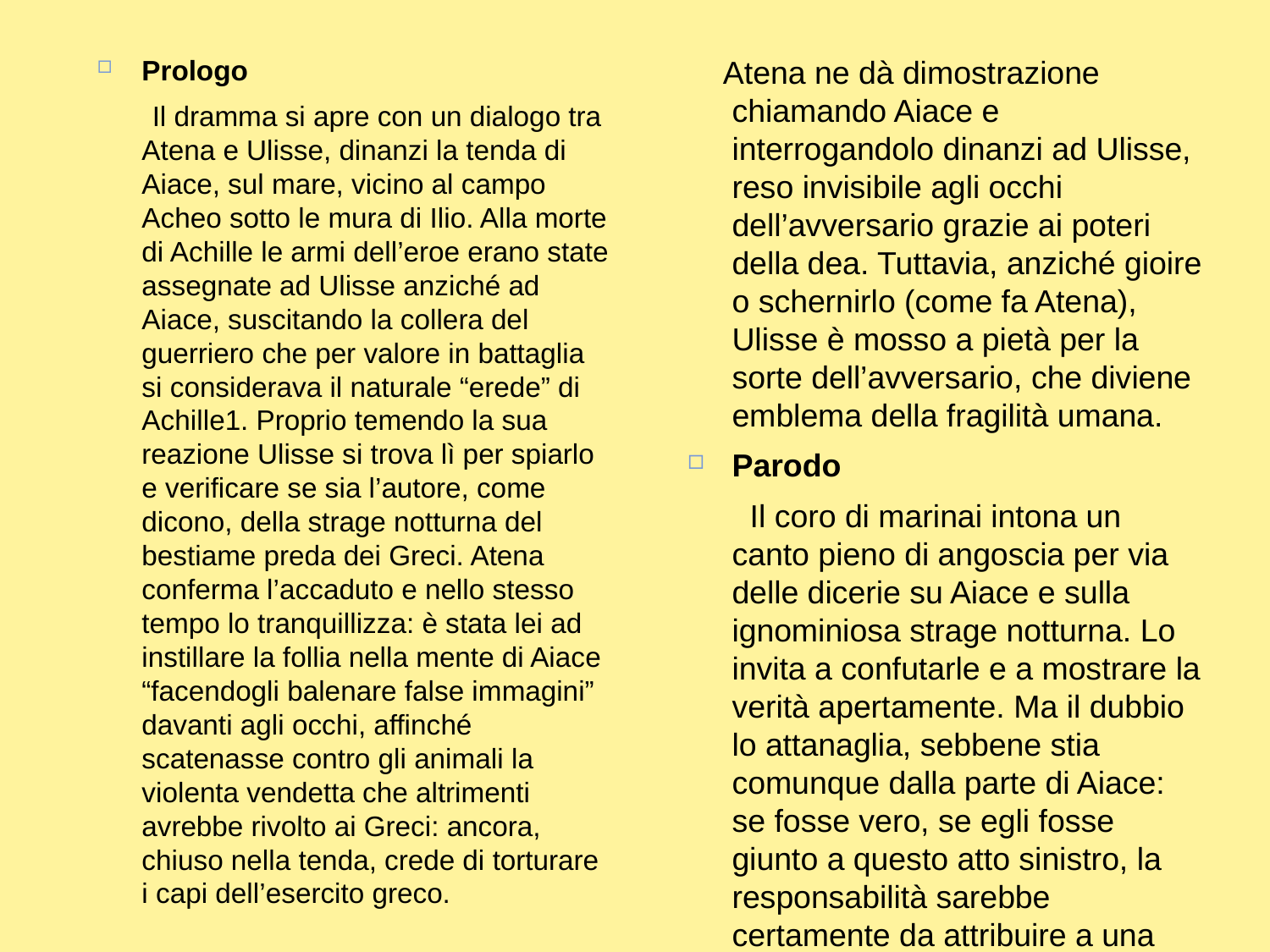

Prologo
       Il dramma si apre con un dialogo tra Atena e Ulisse, dinanzi la tenda di Aiace, sul mare, vicino al campo Acheo sotto le mura di Ilio. Alla morte di Achille le armi dell’eroe erano state assegnate ad Ulisse anziché ad Aiace, suscitando la collera del guerriero che per valore in battaglia si considerava il naturale “erede” di Achille1. Proprio temendo la sua reazione Ulisse si trova lì per spiarlo e verificare se sia l’autore, come dicono, della strage notturna del bestiame preda dei Greci. Atena conferma l’accaduto e nello stesso tempo lo tranquillizza: è stata lei ad instillare la follia nella mente di Aiace “facendogli balenare false immagini” davanti agli occhi, affinché scatenasse contro gli animali la violenta vendetta che altrimenti avrebbe rivolto ai Greci: ancora, chiuso nella tenda, crede di torturare i capi dell’esercito greco.
    Atena ne dà dimostrazione chiamando Aiace e interrogandolo dinanzi ad Ulisse, reso invisibile agli occhi dell’avversario grazie ai poteri della dea. Tuttavia, anziché gioire o schernirlo (come fa Atena), Ulisse è mosso a pietà per la sorte dell’avversario, che diviene emblema della fragilità umana.
Parodo
       Il coro di marinai intona un canto pieno di angoscia per via delle dicerie su Aiace e sulla ignominiosa strage notturna. Lo invita a confutarle e a mostrare la verità apertamente. Ma il dubbio lo attanaglia, sebbene stia comunque dalla parte di Aiace: se fosse vero, se egli fosse giunto a questo atto sinistro, la responsabilità sarebbe certamente da attribuire a una divinità avversa.